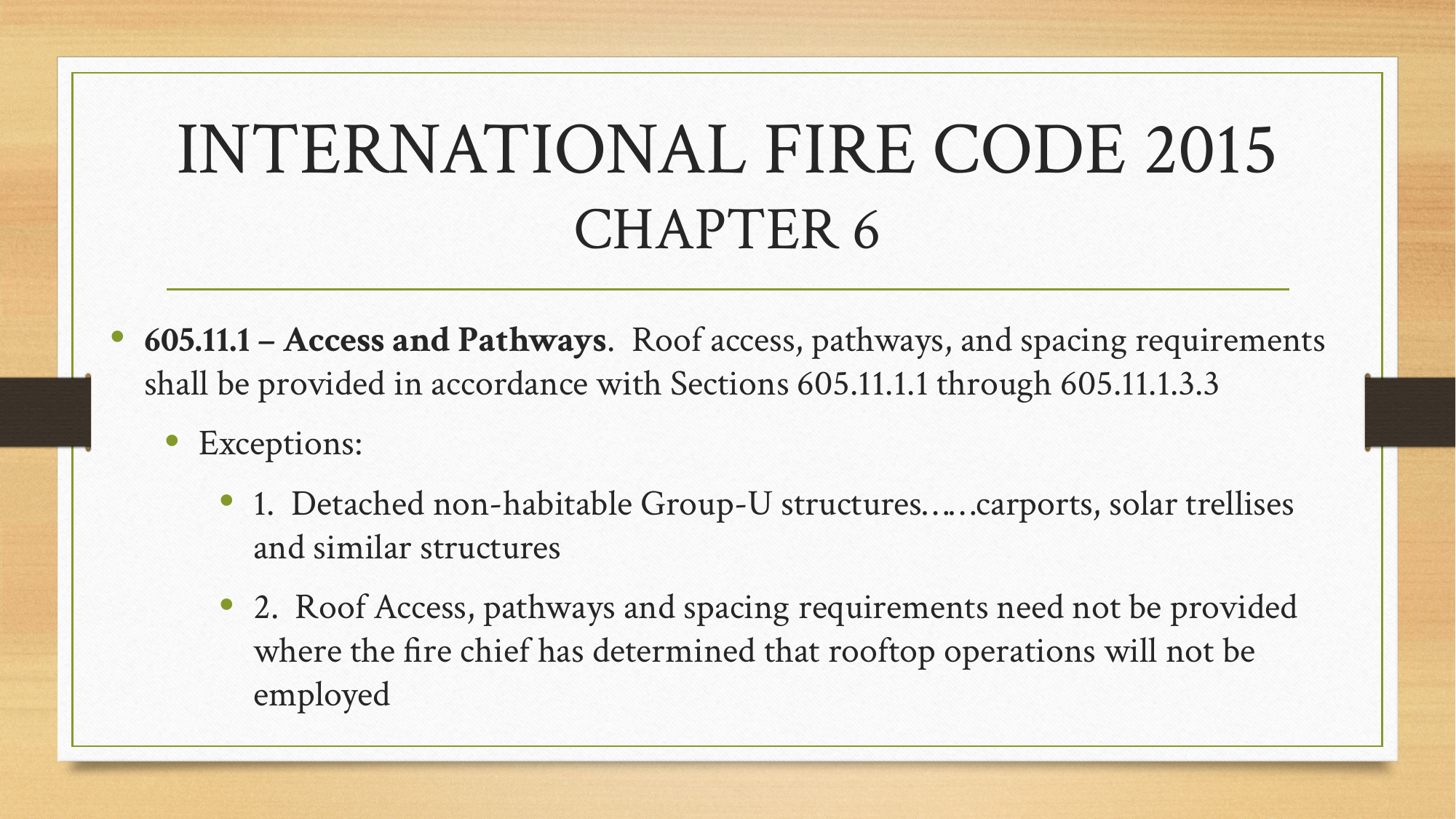

# INTERNATIONAL FIRE CODE 2015 CHAPTER 6
605.11.1 – Access and Pathways.  Roof access, pathways, and spacing requirements shall be provided in accordance with Sections 605.11.1.1 through 605.11.1.3.3
Exceptions:
1.  Detached non-habitable Group-U structures……carports, solar trellises and similar structures
2.  Roof Access, pathways and spacing requirements need not be provided where the fire chief has determined that rooftop operations will not be employed